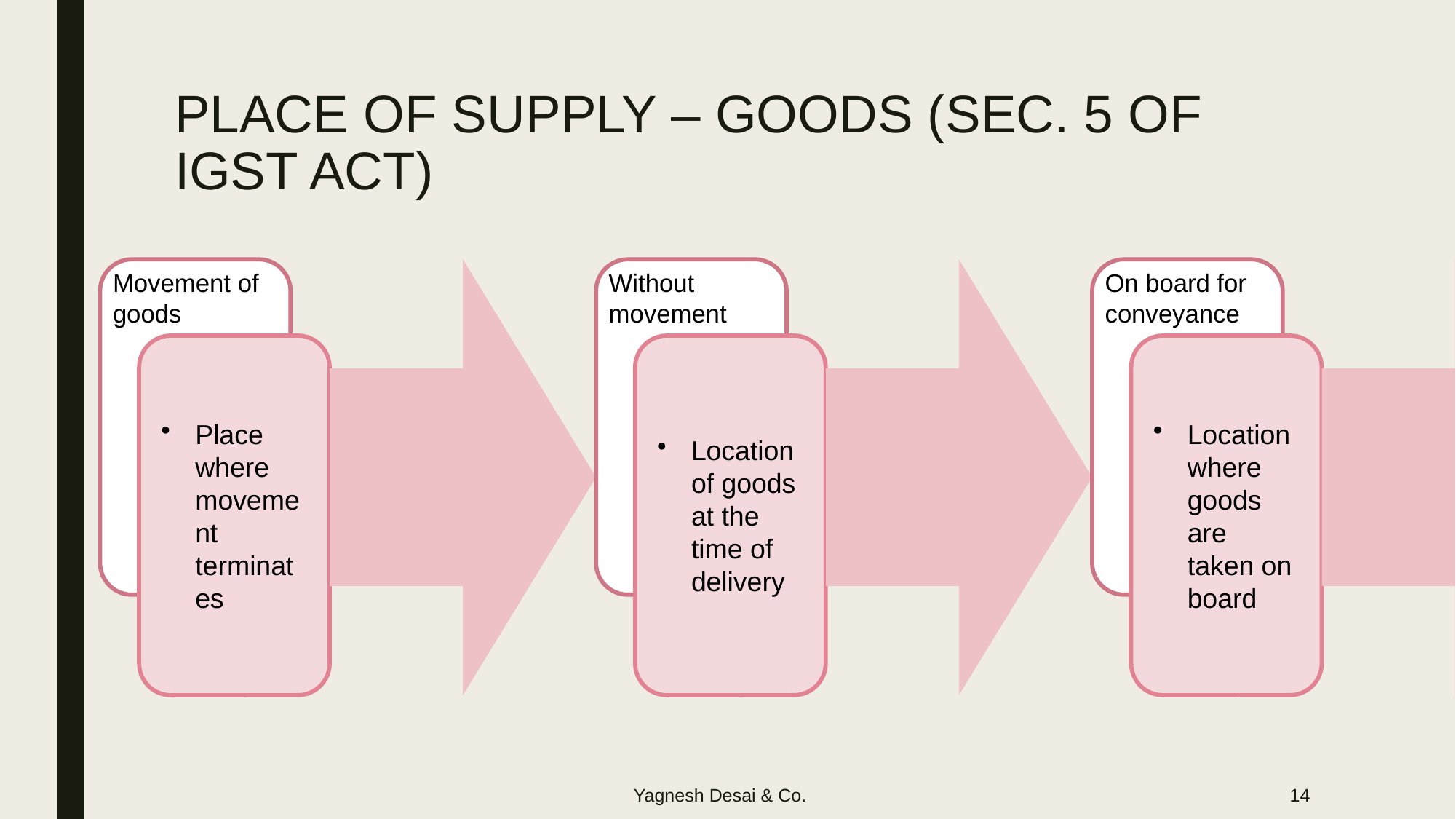

# PLACE OF SUPPLY – GOODS (SEC. 5 OF IGST ACT)
Movement of goods
Place where movement terminates
Without movement
Location of goods at the time of delivery
On board for conveyance
Location where goods are taken on board
Yagnesh Desai & Co.
14